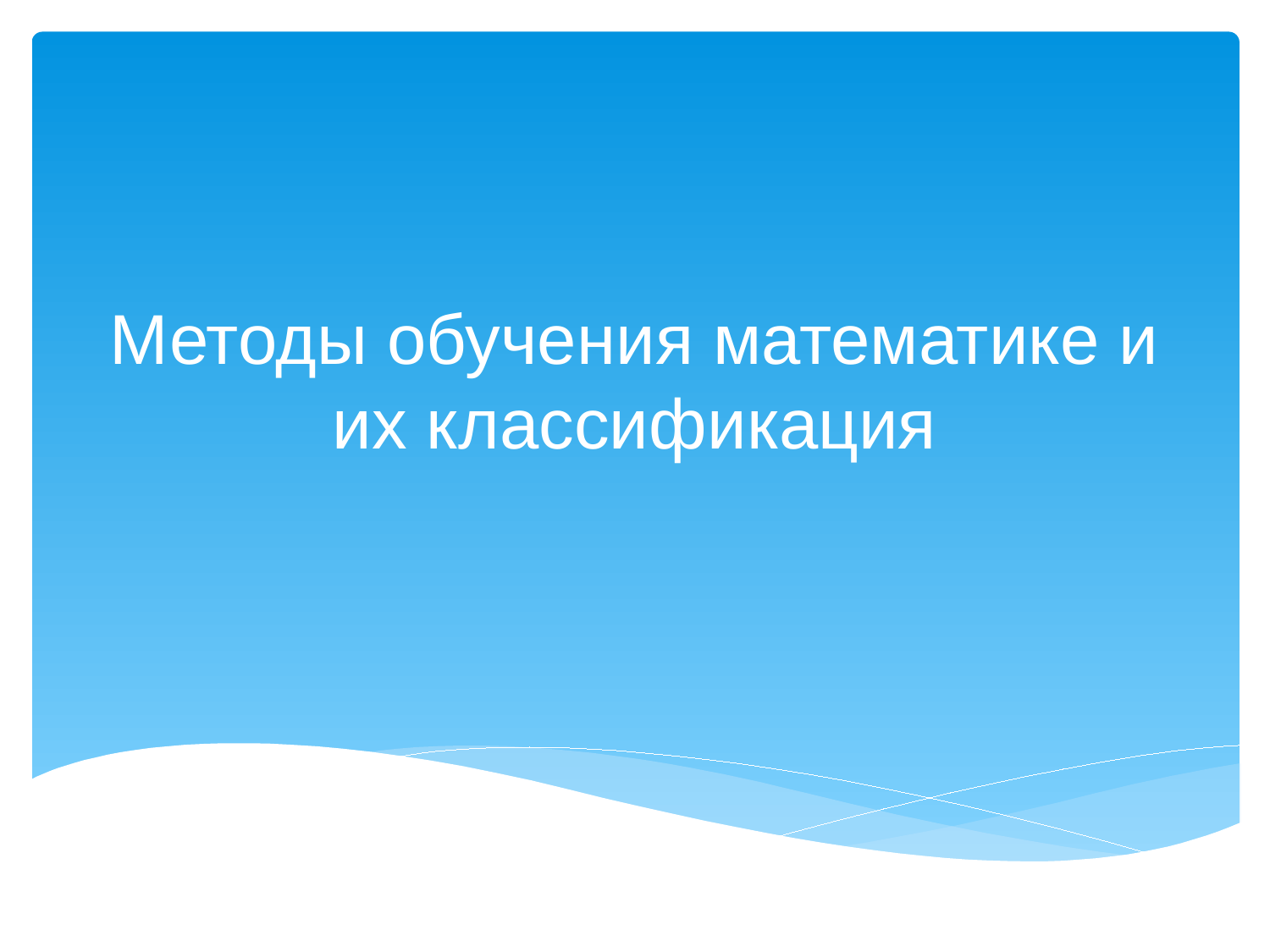

# Методы обучения математике и их классификация